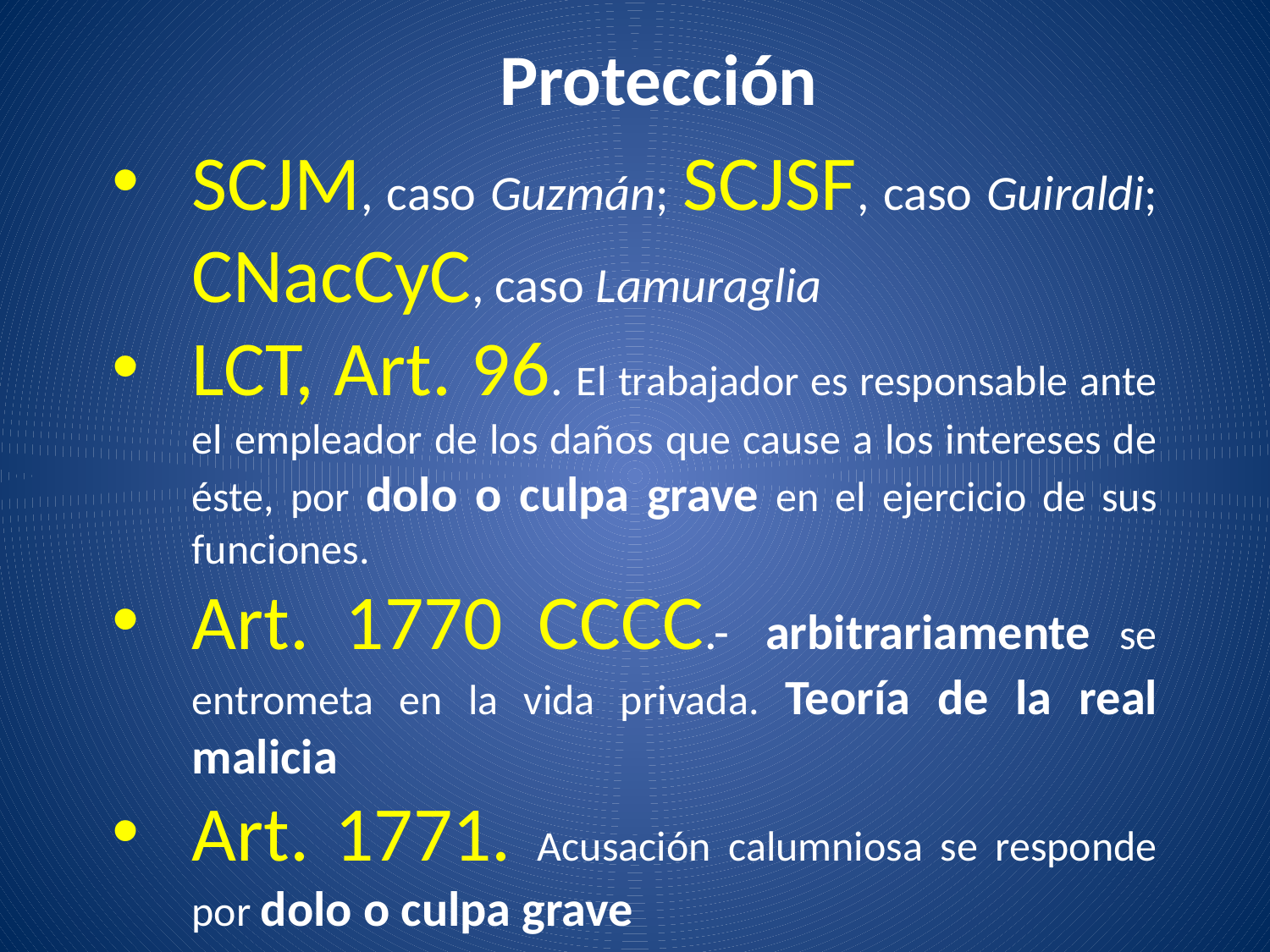

# Protección
SCJM, caso Guzmán; SCJSF, caso Guiraldi; CNacCyC, caso Lamuraglia
LCT, Art. 96. El trabajador es responsable ante el empleador de los daños que cause a los intereses de éste, por dolo o culpa grave en el ejercicio de sus funciones.
Art. 1770 CCCC.- arbitrariamente se entrometa en la vida privada. Teoría de la real malicia
Art. 1771. Acusación calumniosa se responde por dolo o culpa grave